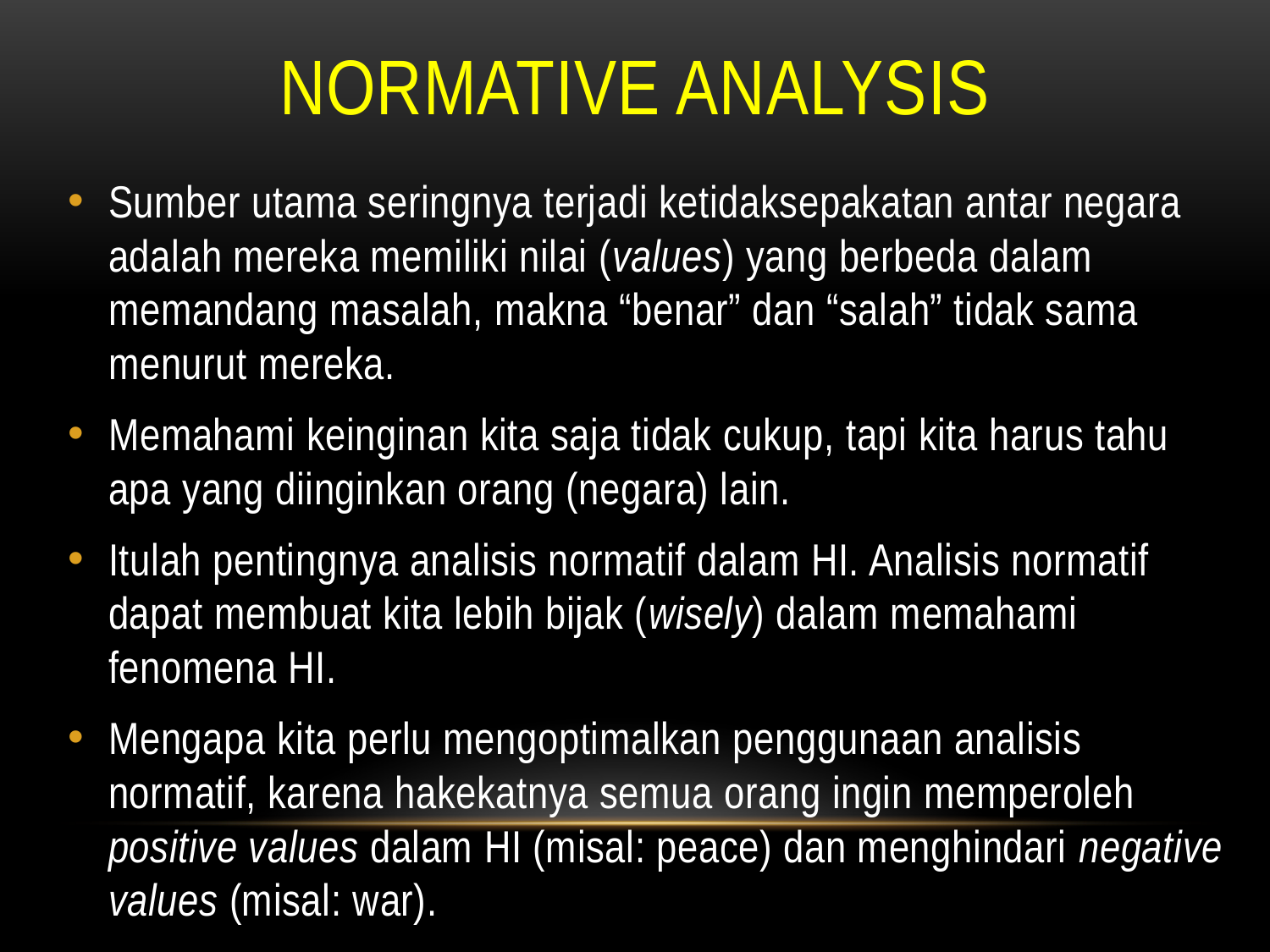

# NORMATIVE ANALYSIS
Sumber utama seringnya terjadi ketidaksepakatan antar negara adalah mereka memiliki nilai (values) yang berbeda dalam memandang masalah, makna “benar” dan “salah” tidak sama menurut mereka.
Memahami keinginan kita saja tidak cukup, tapi kita harus tahu apa yang diinginkan orang (negara) lain.
Itulah pentingnya analisis normatif dalam HI. Analisis normatif dapat membuat kita lebih bijak (wisely) dalam memahami fenomena HI.
Mengapa kita perlu mengoptimalkan penggunaan analisis normatif, karena hakekatnya semua orang ingin memperoleh positive values dalam HI (misal: peace) dan menghindari negative values (misal: war).